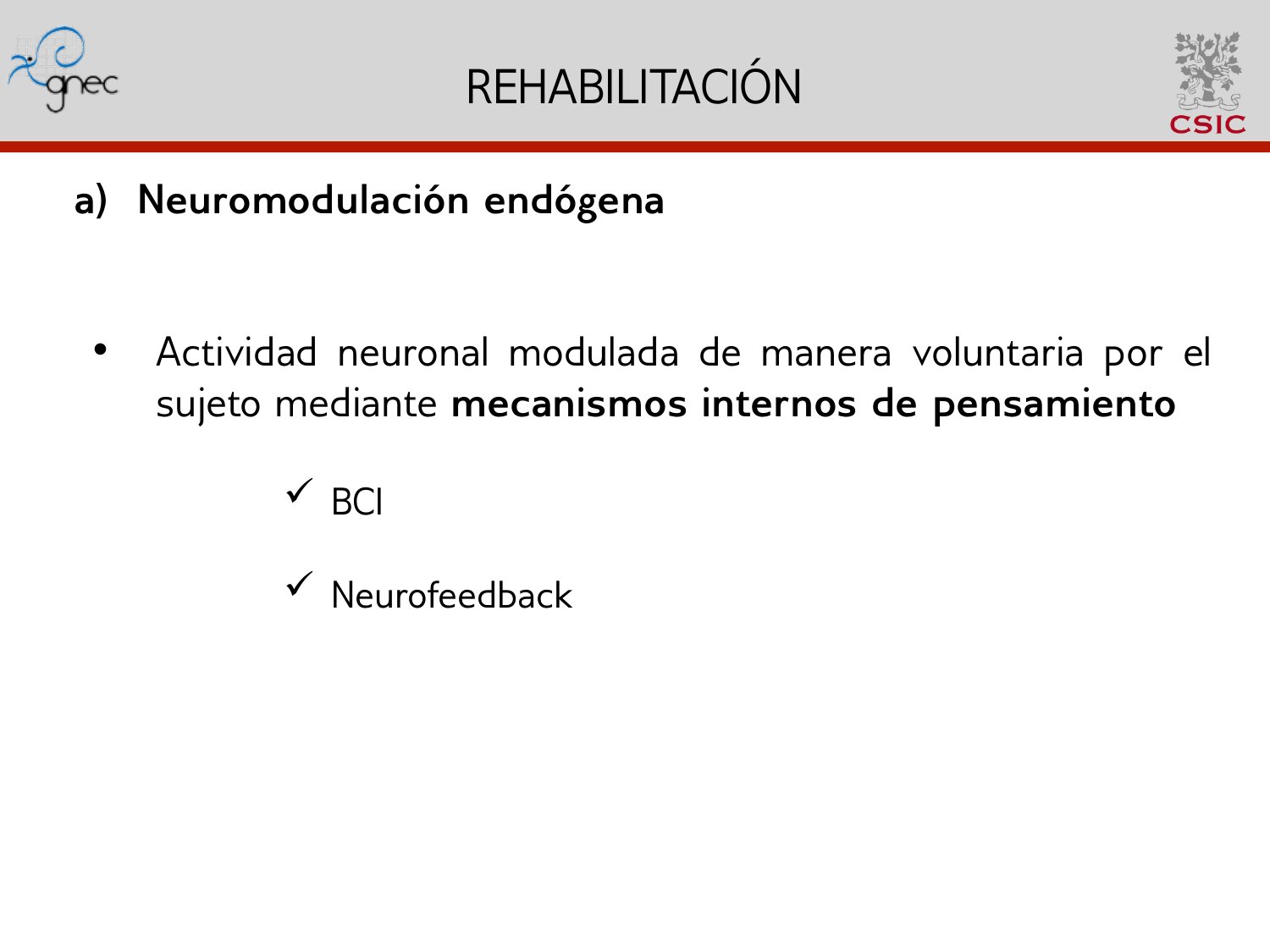

# REHABILITACIÓN
Neuromodulación endógena

Actividad neuronal modulada de manera voluntaria por el sujeto mediante mecanismos internos de pensamiento

BCI

Neurofeedback